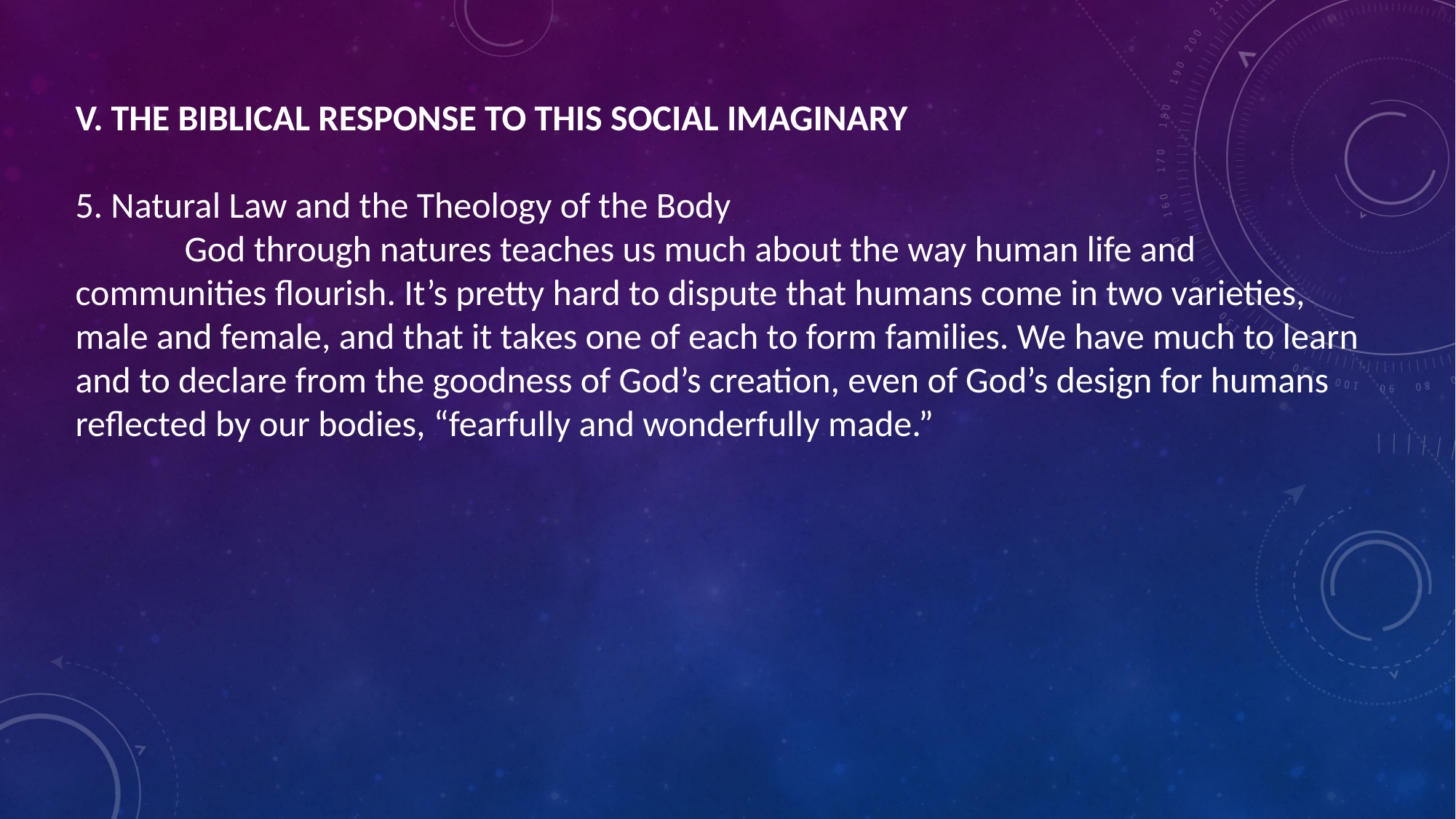

V. THE BIBLICAL RESPONSE TO THIS SOCIAL IMAGINARY

5. Natural Law and the Theology of the Body
	God through natures teaches us much about the way human life and communities flourish. It’s pretty hard to dispute that humans come in two varieties, male and female, and that it takes one of each to form families. We have much to learn and to declare from the goodness of God’s creation, even of God’s design for humans reflected by our bodies, “fearfully and wonderfully made.”